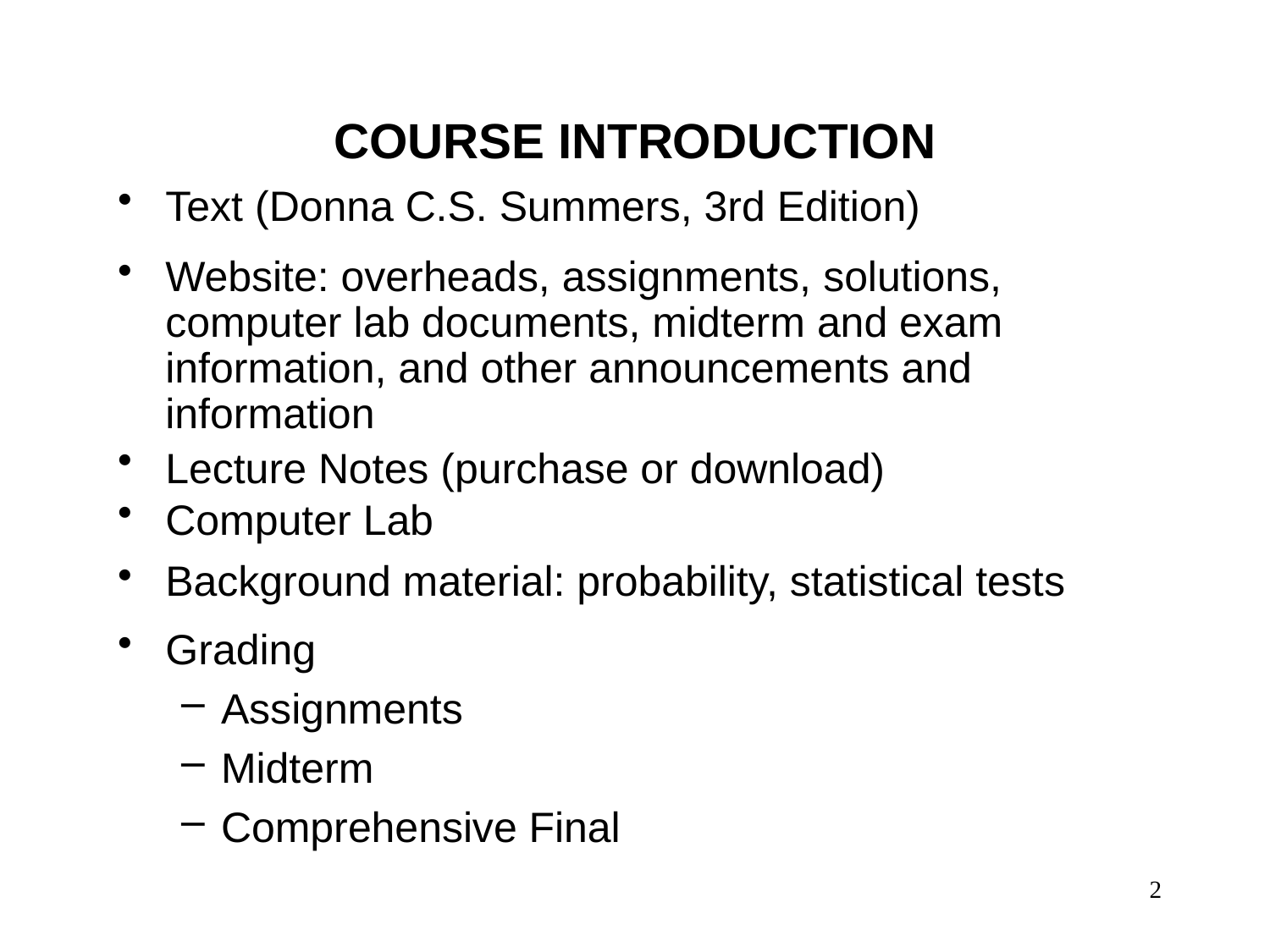

COURSE INTRODUCTION
Text (Donna C.S. Summers, 3rd Edition)
Website: overheads, assignments, solutions, computer lab documents, midterm and exam information, and other announcements and information
Lecture Notes (purchase or download)
Computer Lab
Background material: probability, statistical tests
Grading
Assignments
Midterm
Comprehensive Final
2